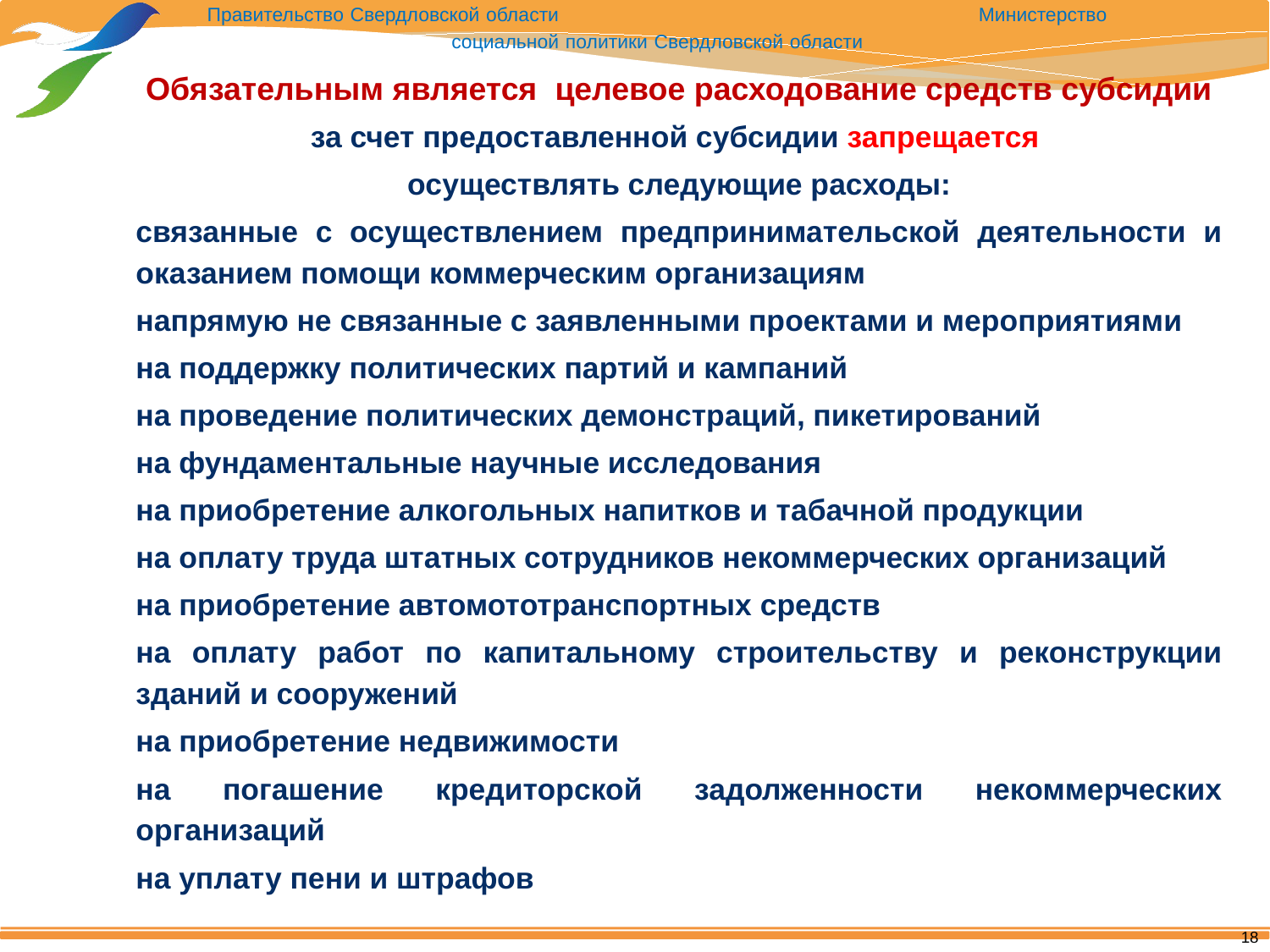

Обязательным является  целевое расходование средств субсидии
за счет предоставленной субсидии запрещается
осуществлять следующие расходы:
связанные с осуществлением предпринимательской деятельности и оказанием помощи коммерческим организациям
напрямую не связанные с заявленными проектами и мероприятиями
на поддержку политических партий и кампаний
на проведение политических демонстраций, пикетирований
на фундаментальные научные исследования
на приобретение алкогольных напитков и табачной продукции
на оплату труда штатных сотрудников некоммерческих организаций
на приобретение автомототранспортных средств
на оплату работ по капитальному строительству и реконструкции зданий и сооружений
на приобретение недвижимости
на погашение кредиторской задолженности некоммерческих организаций
на уплату пени и штрафов

18